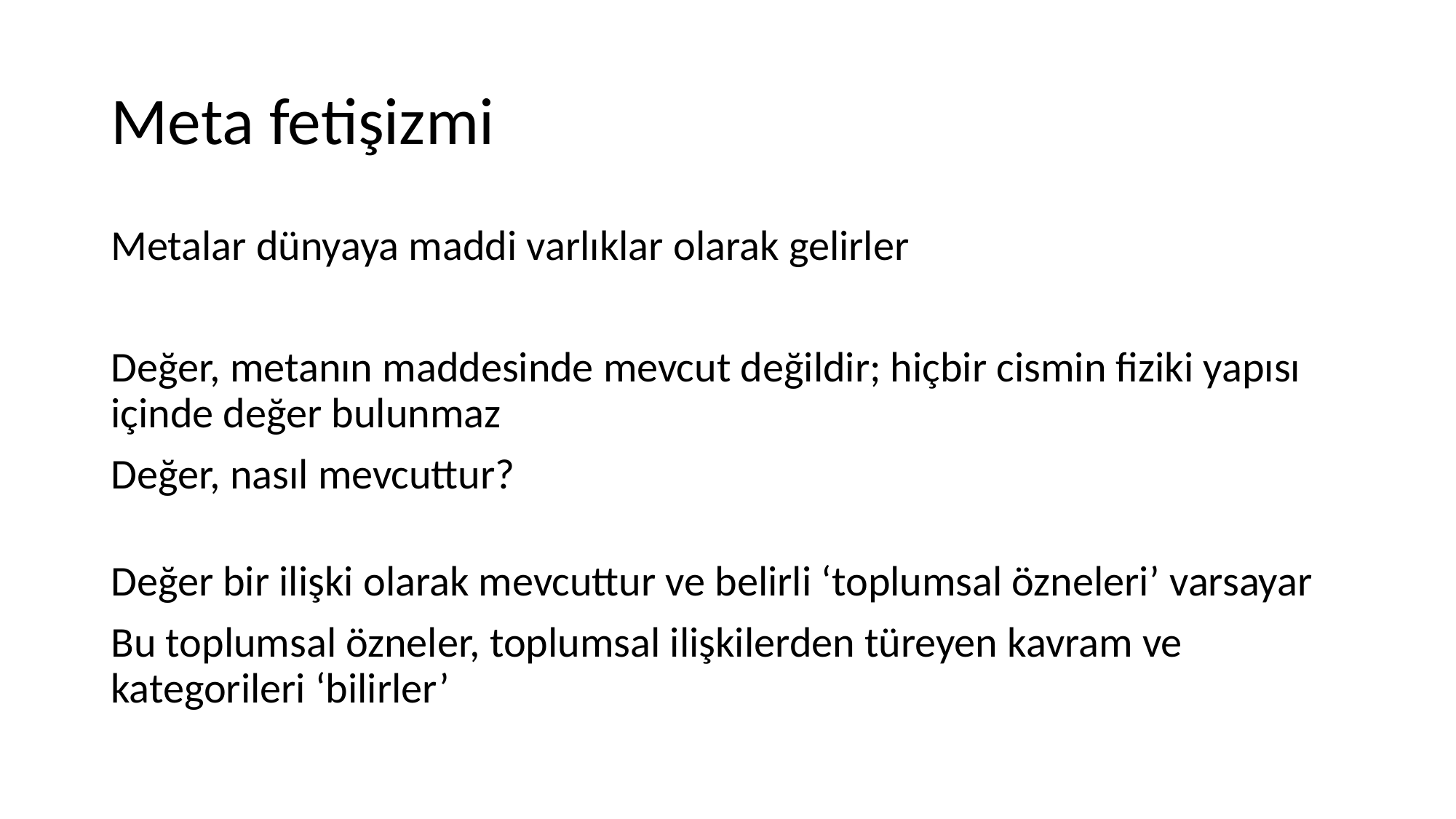

# Meta fetişizmi
Metalar dünyaya maddi varlıklar olarak gelirler

Değer, metanın maddesinde mevcut değildir; hiçbir cismin fiziki yapısı içinde değer bulunmaz
Değer, nasıl mevcuttur?
Değer bir ilişki olarak mevcuttur ve belirli ‘toplumsal özneleri’ varsayar
Bu toplumsal özneler, toplumsal ilişkilerden türeyen kavram ve kategorileri ‘bilirler’